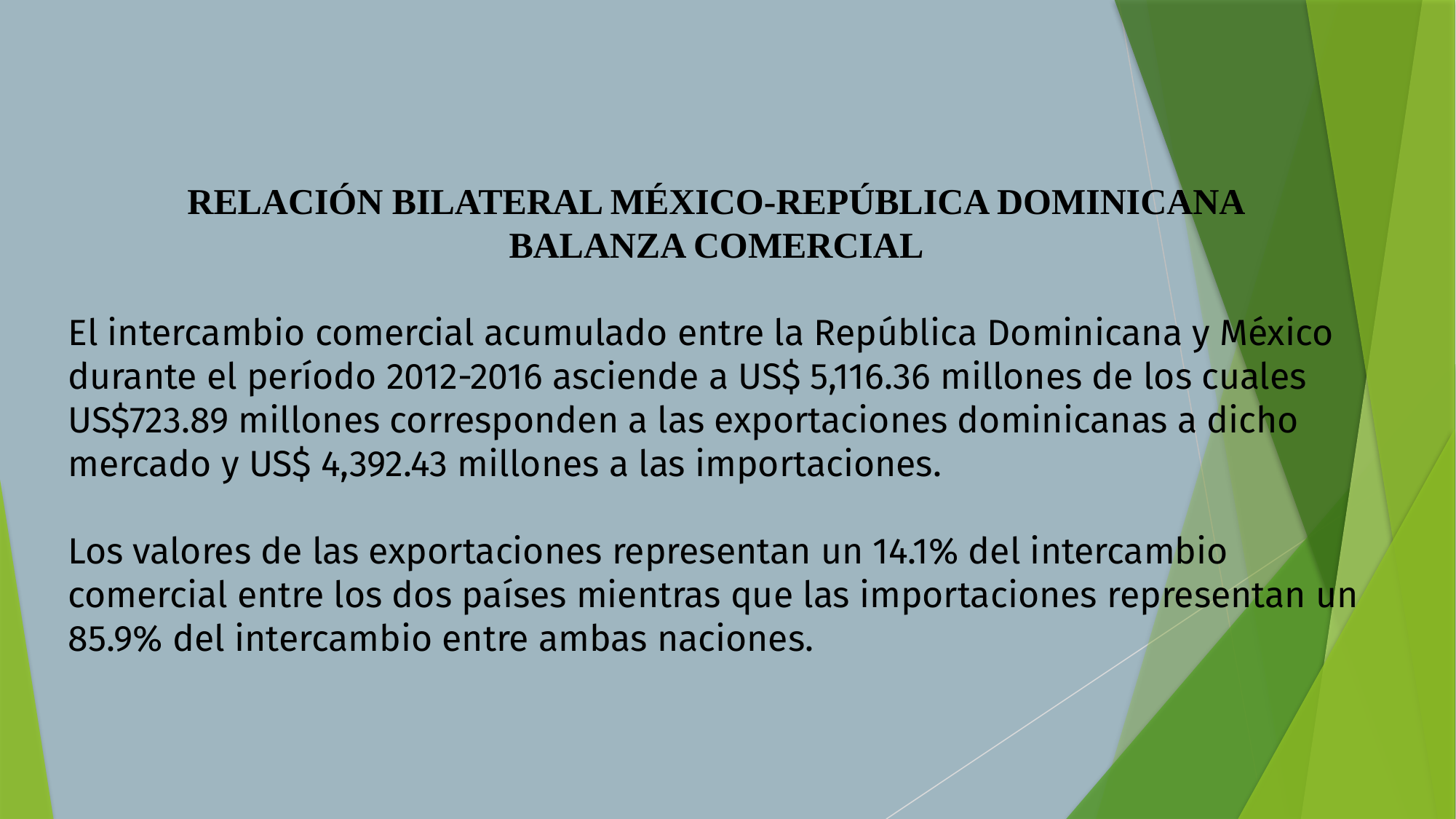

RELACIÓN BILATERAL MÉXICO-REPÚBLICA DOMINICANA
BALANZA COMERCIAL

El intercambio comercial acumulado entre la República Dominicana y México durante el período 2012-2016 asciende a US$ 5,116.36 millones de los cuales US$723.89 millones corresponden a las exportaciones dominicanas a dicho mercado y US$ 4,392.43 millones a las importaciones.

Los valores de las exportaciones representan un 14.1% del intercambio comercial entre los dos países mientras que las importaciones representan un 85.9% del intercambio entre ambas naciones.